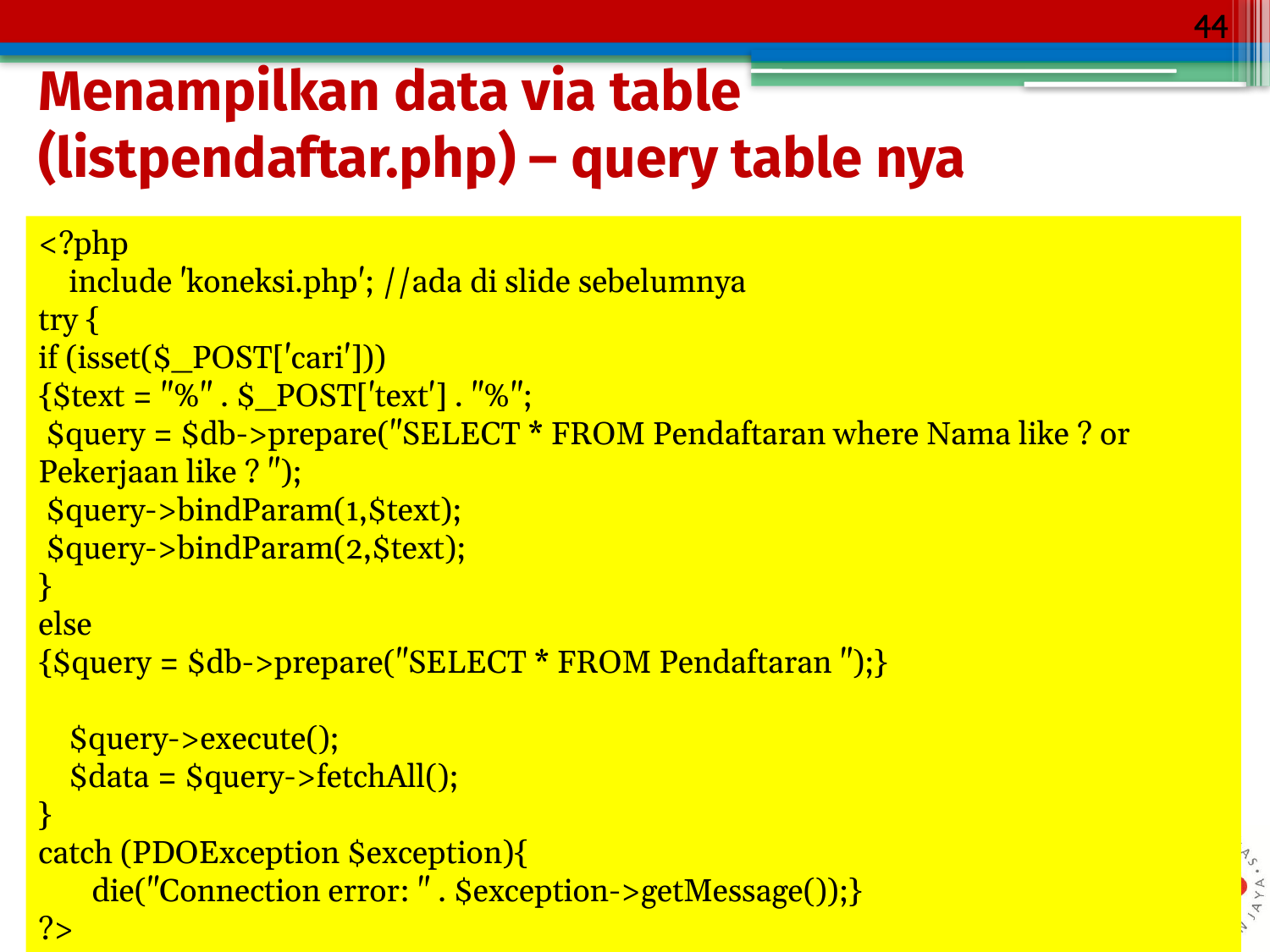

44
# Menampilkan data via table (listpendaftar.php) – query table nya
<?php
    include 'koneksi.php'; //ada di slide sebelumnya
try {
if (isset($_POST['cari']))
{$text = "%" . $_POST['text'] . "%";
 $query = $db->prepare("SELECT * FROM Pendaftaran where Nama like ? or Pekerjaan like ? ");
 $query->bindParam(1,$text);
 $query->bindParam(2,$text);
}
else
{$query = $db->prepare("SELECT * FROM Pendaftaran ");}

    $query->execute();
    $data = $query->fetchAll();
}
catch (PDOException $exception){
       die("Connection error: " . $exception->getMessage());}
?>